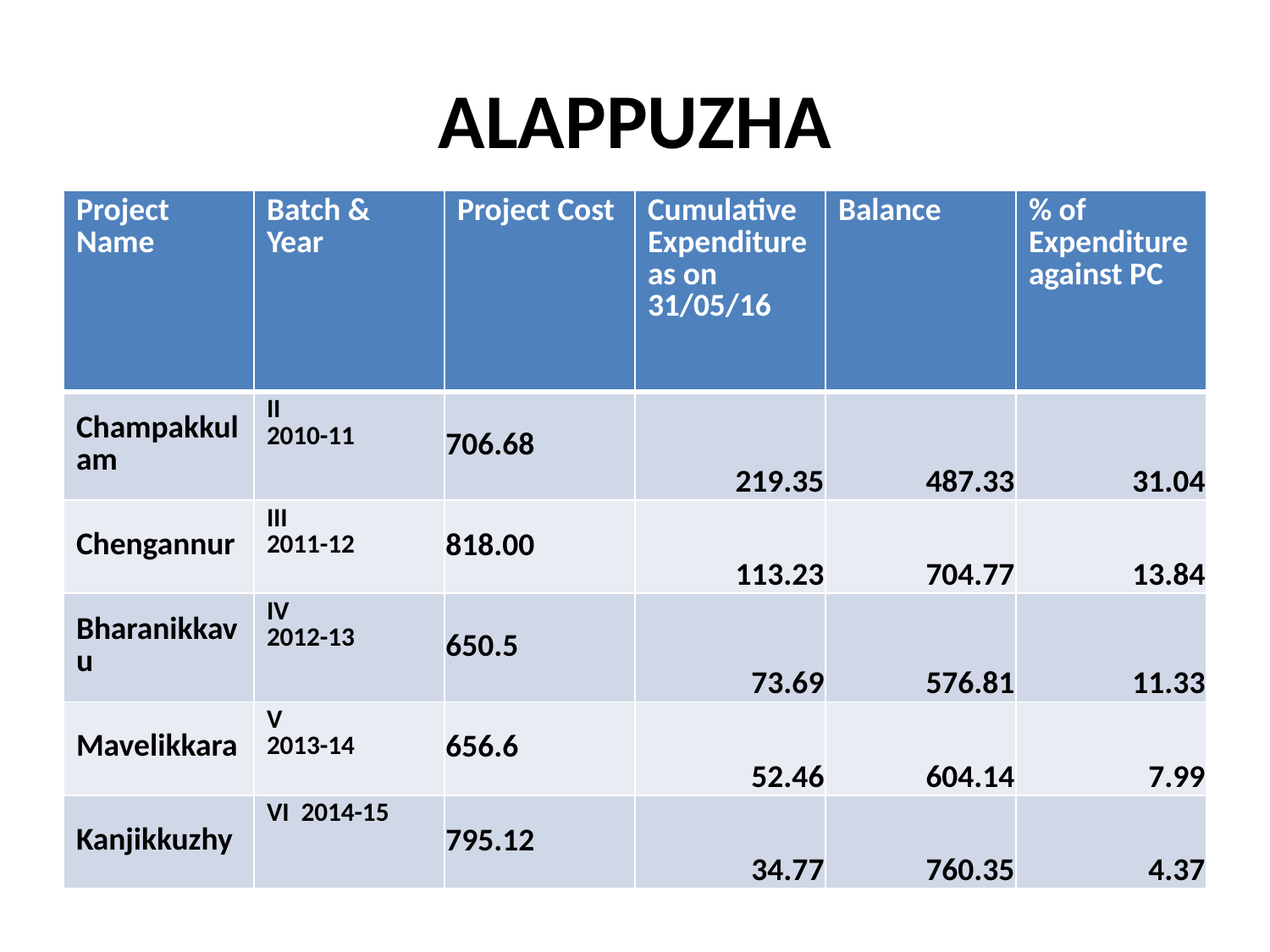

# ALAPPUZHA
| Project Name | Batch & Year | Project Cost | Cumulative Expenditure as on 31/05/16 | Balance | % of Expenditure against PC |
| --- | --- | --- | --- | --- | --- |
| Champakkulam | II 2010-11 | 706.68 | 219.35 | 487.33 | 31.04 |
| Chengannur | III 2011-12 | 818.00 | 113.23 | 704.77 | 13.84 |
| Bharanikkavu | IV 2012-13 | 650.5 | 73.69 | 576.81 | 11.33 |
| Mavelikkara | V 2013-14 | 656.6 | 52.46 | 604.14 | 7.99 |
| Kanjikkuzhy | VI 2014-15 | 795.12 | 34.77 | 760.35 | 4.37 |